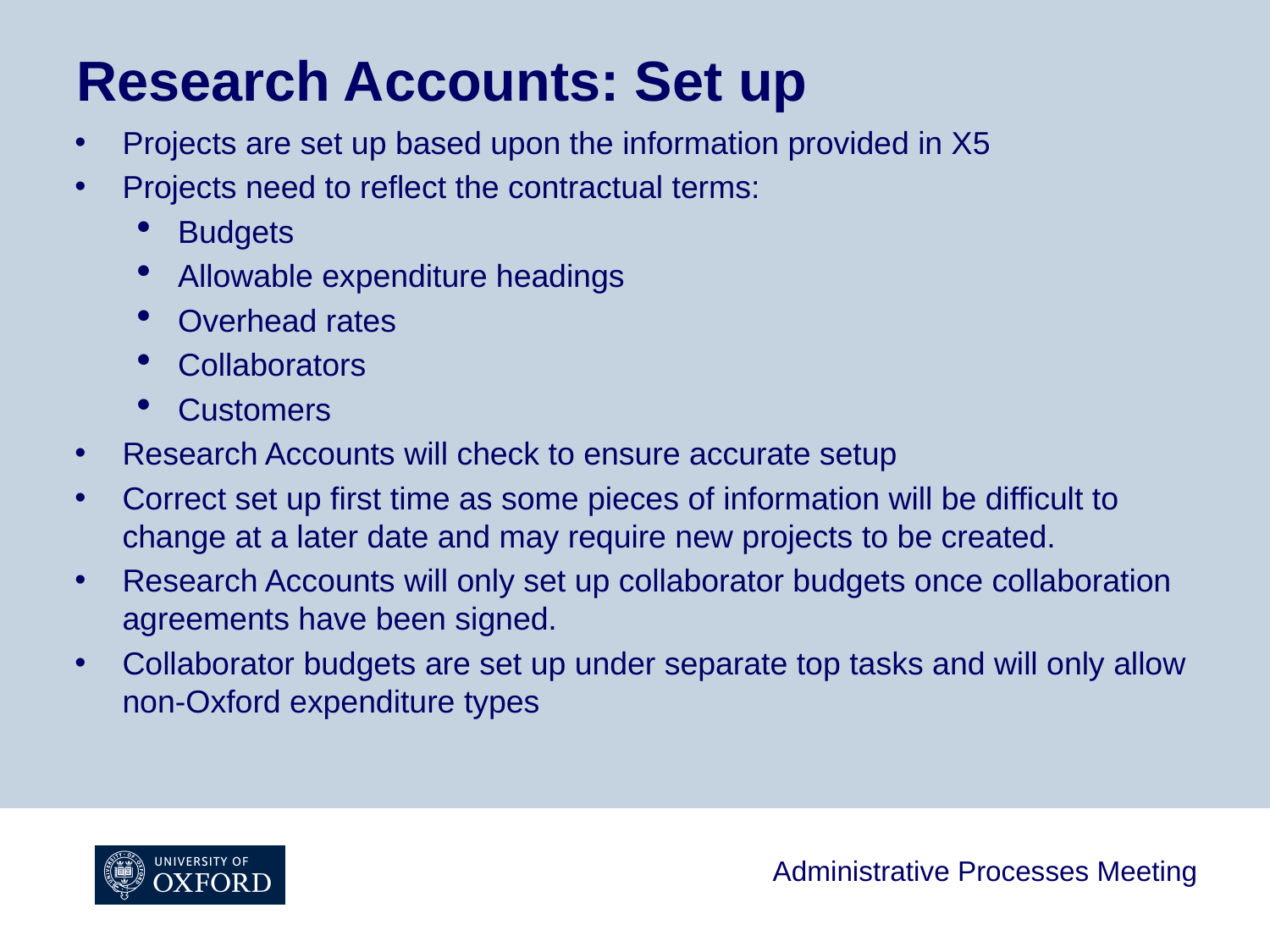

# Research Accounts: Set up
Projects are set up based upon the information provided in X5
Projects need to reflect the contractual terms:
Budgets
Allowable expenditure headings
Overhead rates
Collaborators
Customers
Research Accounts will check to ensure accurate setup
Correct set up first time as some pieces of information will be difficult to change at a later date and may require new projects to be created.
Research Accounts will only set up collaborator budgets once collaboration agreements have been signed.
Collaborator budgets are set up under separate top tasks and will only allow non-Oxford expenditure types
Administrative Processes Meeting